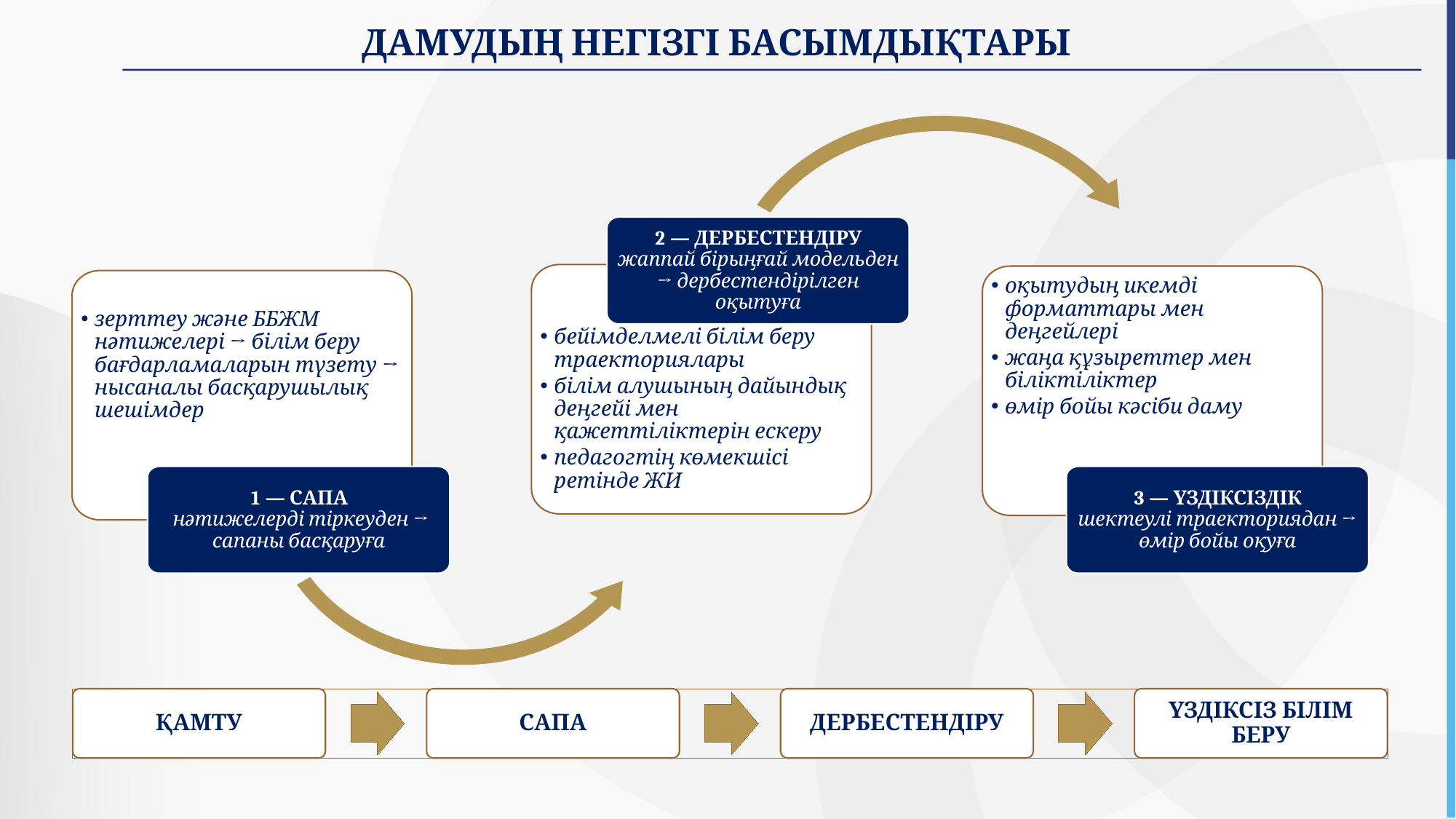

ДАМУДЫҢ НЕГІЗГІ БАСЫМДЫҚТАРЫ

2 — ДЕРБЕСТЕНДІРУ
жаппай бірыңғай модельден → дербестендірілген оқытуға
бейімделмелі білім беру траекториялары
білім алушының дайындық деңгейі мен қажеттіліктерін ескеру
педагогтің көмекшісі ретінде ЖИ

оқытудың икемді форматтары мен деңгейлері
жаңа құзыреттер мен біліктіліктер
өмір бойы кәсіби даму

зерттеу және ББЖМ нәтижелері → білім беру бағдарламаларын түзету → нысаналы басқарушылық шешімдер

1 — САПА
 нәтижелерді тіркеуден → сапаны басқаруға
3 — ҮЗДІКСІЗДІК
шектеулі траекториядан → өмір бойы оқуға

ҚАМТУ
САПА
ДЕРБЕСТЕНДІРУ
ҮЗДІКСІЗ БІЛІМ БЕРУ